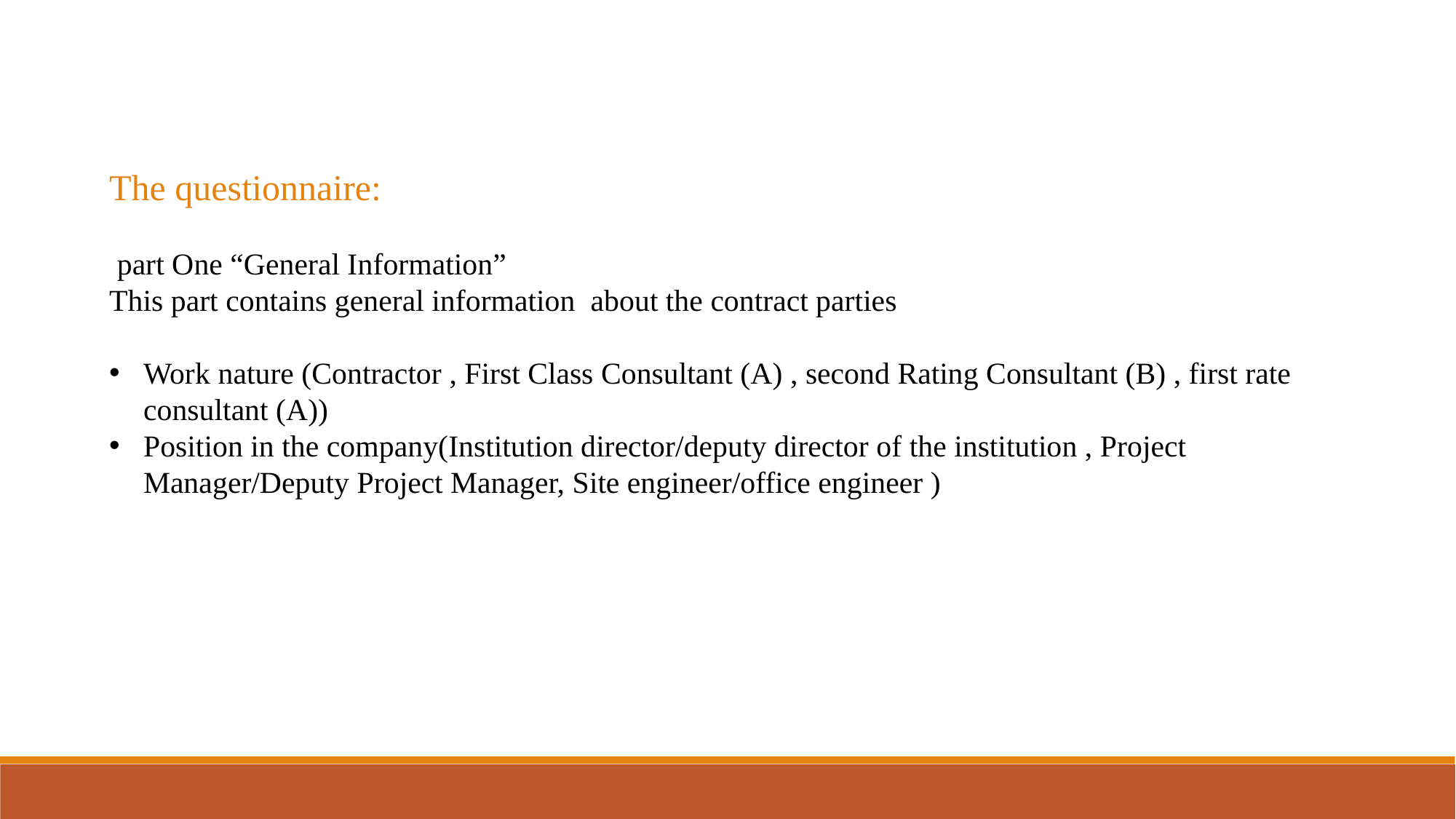

The questionnaire:

 part One “General Information”
This part contains general information  about the contract parties

Work nature (Contractor , First Class Consultant (A) , second Rating Consultant (B) , first rate consultant (A))
Position in the company(Institution director/deputy director of the institution , Project Manager/Deputy Project Manager, Site engineer/office engineer )